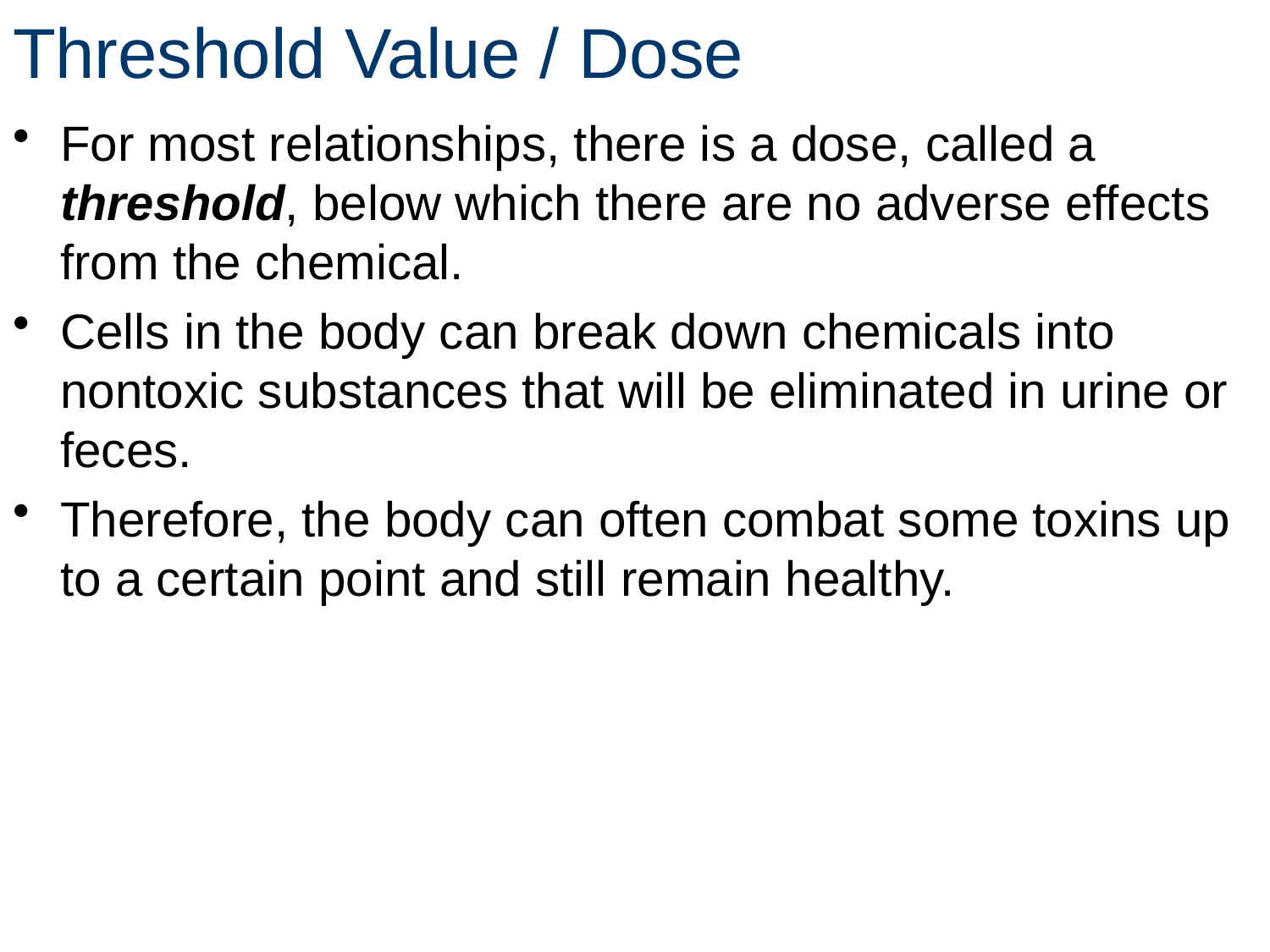

# Threshold Value / Dose
For most relationships, there is a dose, called a threshold, below which there are no adverse effects from the chemical.
Cells in the body can break down chemicals into nontoxic substances that will be eliminated in urine or feces.
Therefore, the body can often combat some toxins up to a certain point and still remain healthy.